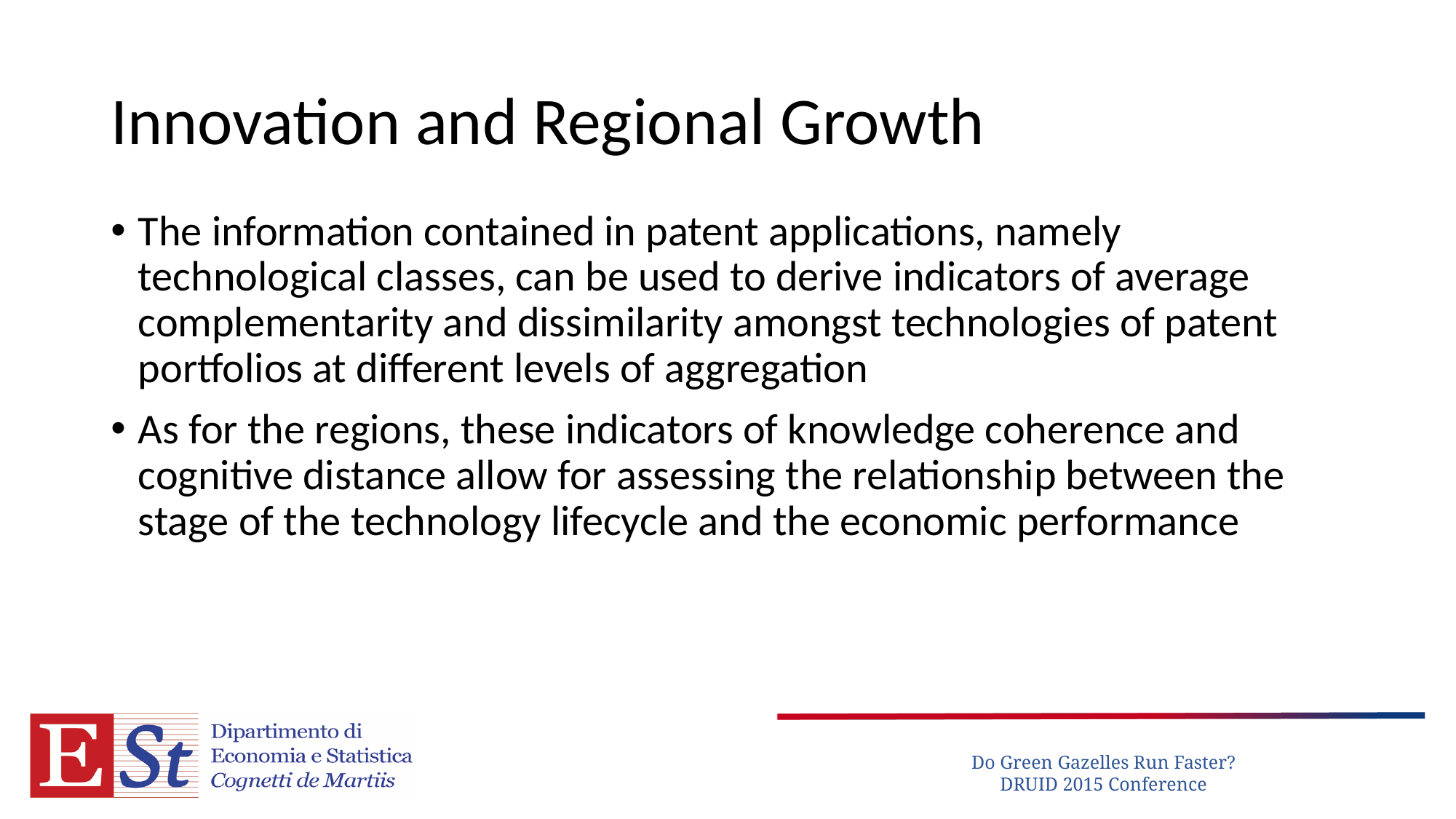

# Innovation and Regional Growth
The information contained in patent applications, namely technological classes, can be used to derive indicators of average complementarity and dissimilarity amongst technologies of patent portfolios at different levels of aggregation
As for the regions, these indicators of knowledge coherence and cognitive distance allow for assessing the relationship between the stage of the technology lifecycle and the economic performance